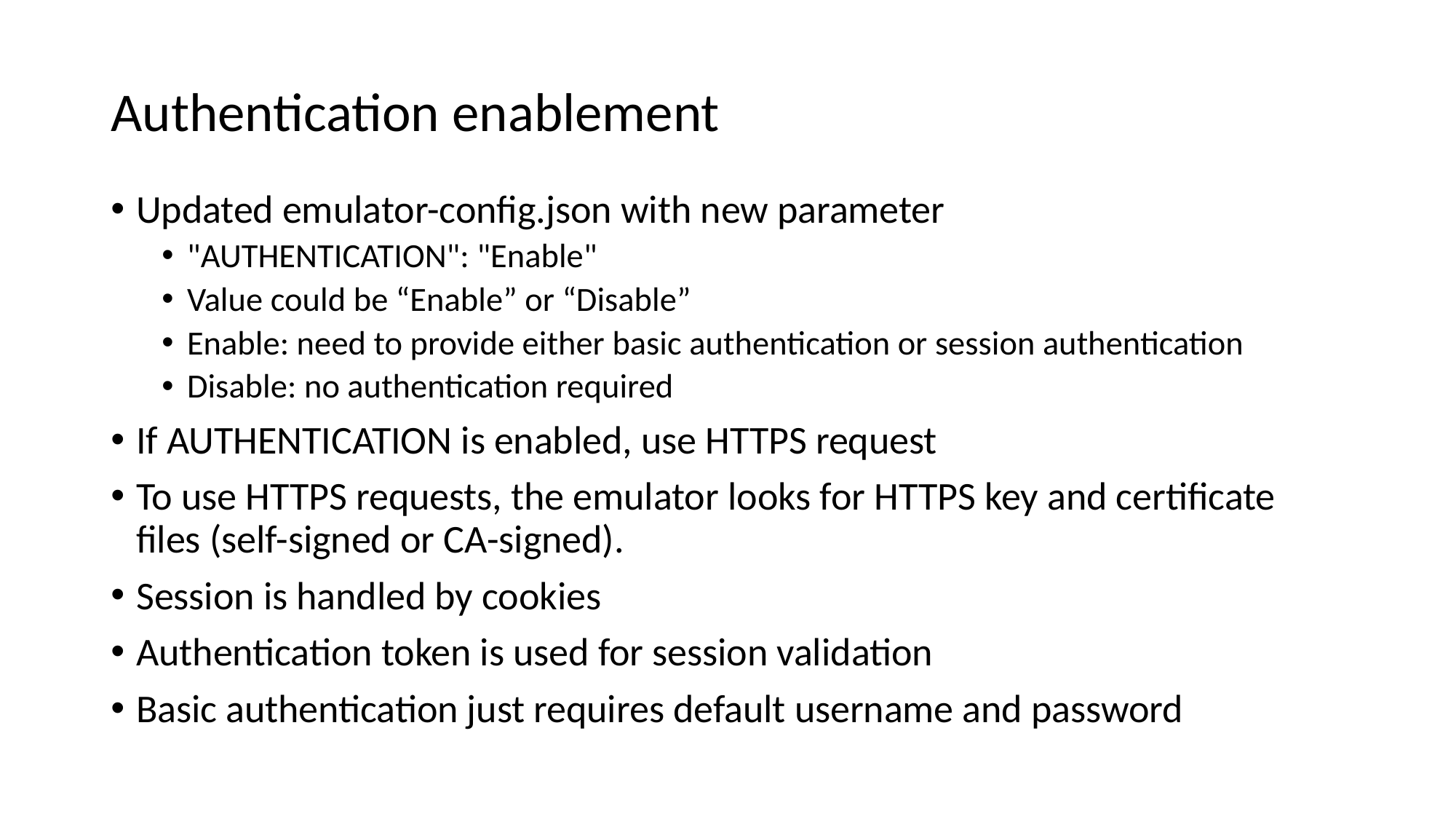

# Authentication enablement
Updated emulator-config.json with new parameter
"AUTHENTICATION": "Enable"
Value could be “Enable” or “Disable”
Enable: need to provide either basic authentication or session authentication
Disable: no authentication required
If AUTHENTICATION is enabled, use HTTPS request
To use HTTPS requests, the emulator looks for HTTPS key and certificate files (self-signed or CA-signed).
Session is handled by cookies
Authentication token is used for session validation
Basic authentication just requires default username and password